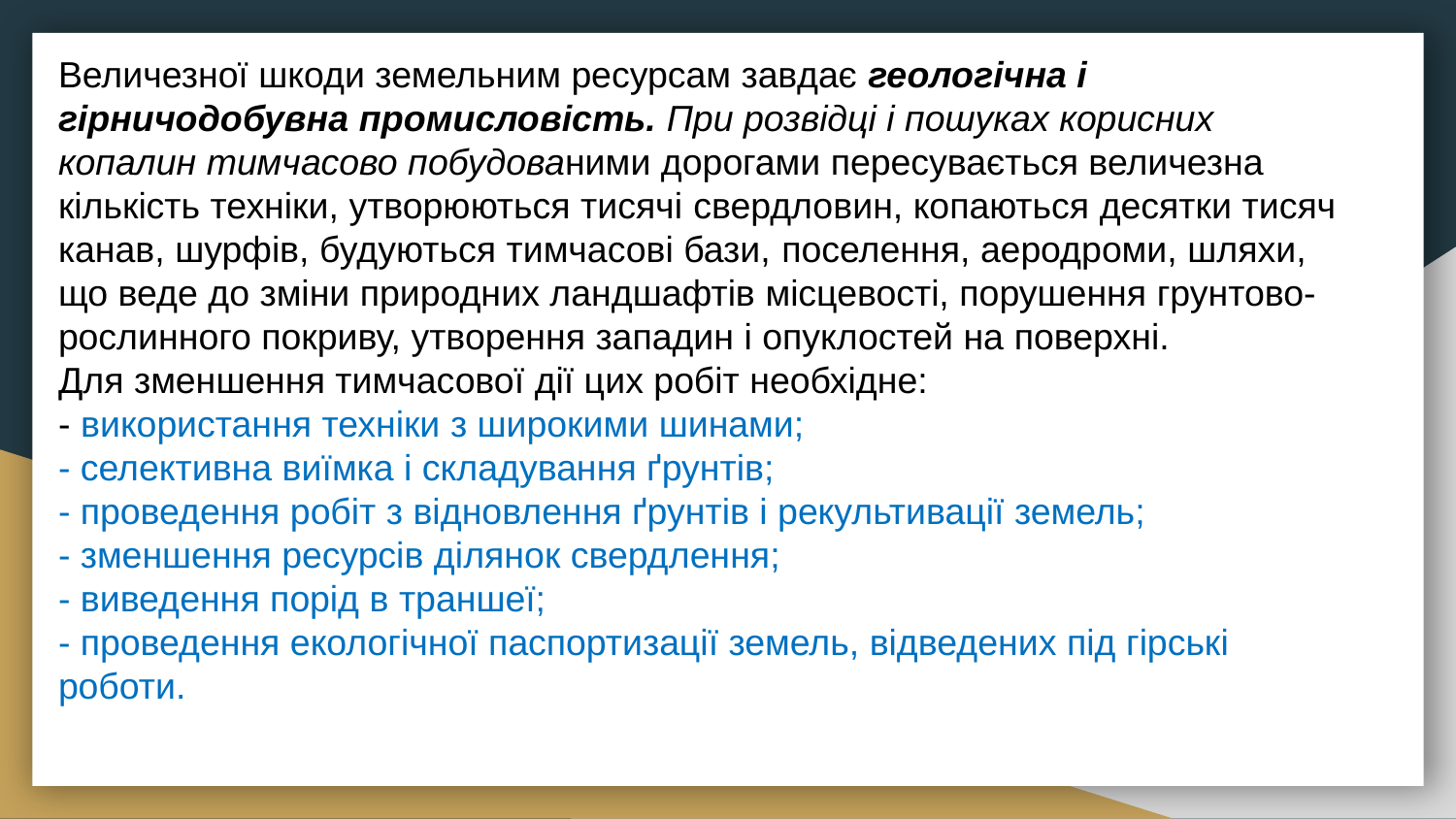

Величезної шкоди земельним ресурсам завдає геологічна і гірничодобувна промисловість. При розвідці і пошуках корисних копалин тимчасово побудованими дорогами пересувається величезна кількість техніки, утворюються тисячі свердловин, копаються десятки тисяч канав, шурфів, будуються тимчасові бази, поселення, аеродроми, шляхи, що веде до зміни природних ландшафтів місцевості, порушення грунтово-рослинного покриву, утворення западин і опуклостей на поверхні.
Для зменшення тимчасової дії цих робіт необхідне:
- використання техніки з широкими шинами;
- селективна виїмка і складування ґрунтів;
- проведення робіт з відновлення ґрунтів і рекультивації земель;
- зменшення ресурсів ділянок свердлення;
- виведення порід в траншеї;
- проведення екологічної паспортизації земель, відведених під гірські роботи.